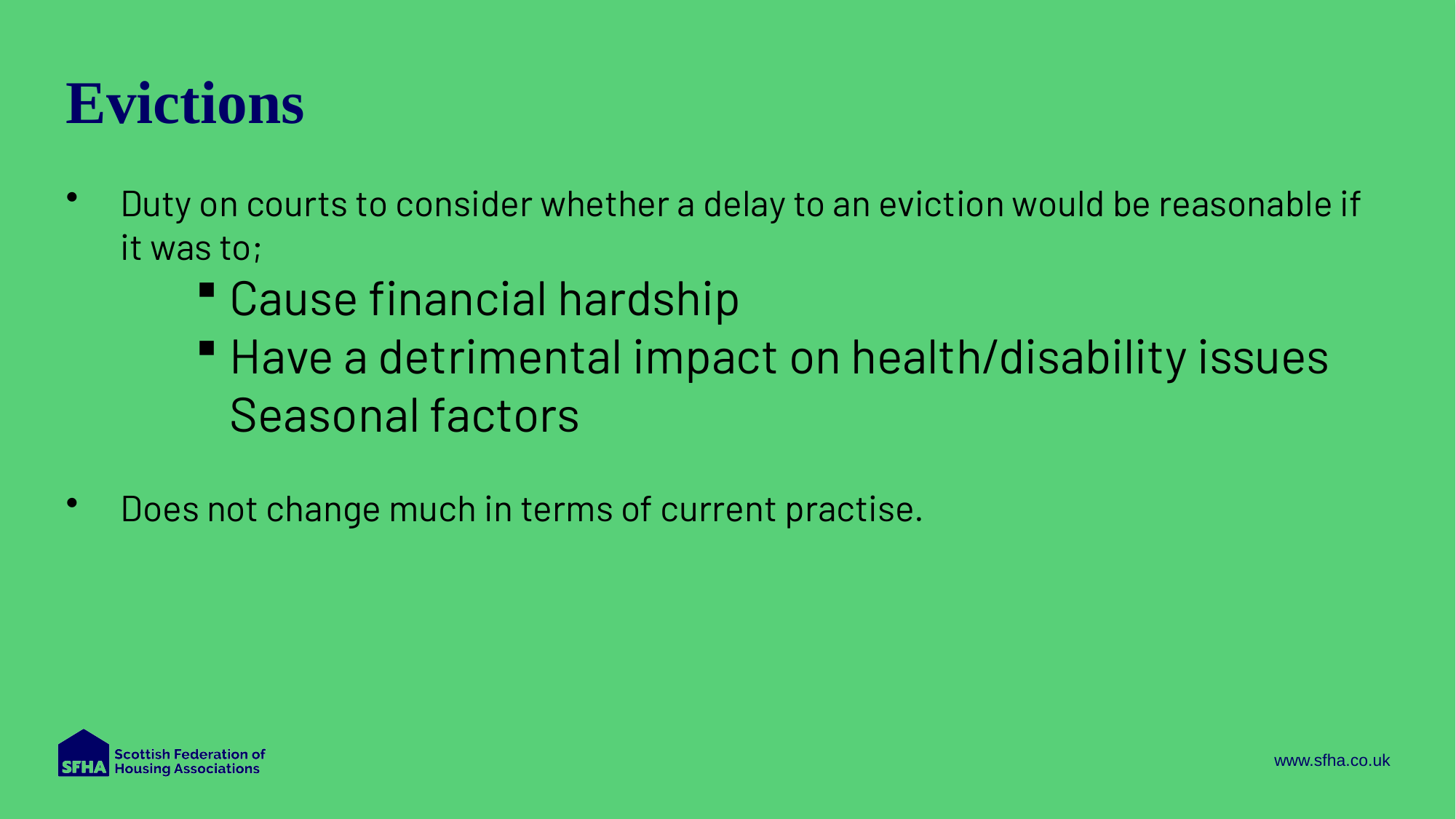

# Evictions
Duty on courts to consider whether a delay to an eviction would be reasonable if it was to;
Cause financial hardship
Have a detrimental impact on health/disability issues Seasonal factors

Does not change much in terms of current practise.